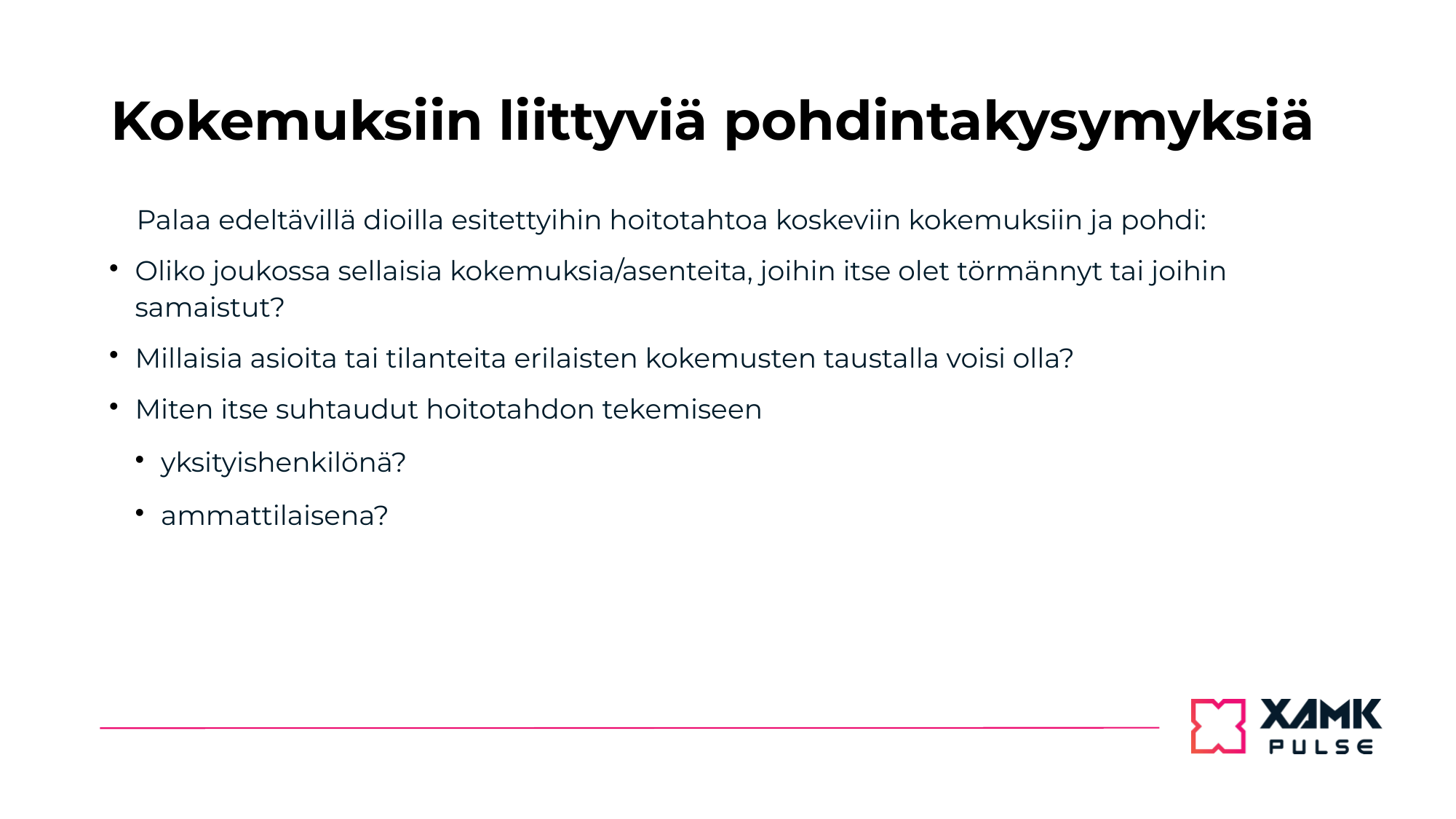

# Kokemuksiin liittyviä pohdintakysymyksiä
Palaa edeltävillä dioilla esitettyihin hoitotahtoa koskeviin kokemuksiin ja pohdi:
Oliko joukossa sellaisia kokemuksia/asenteita, joihin itse olet törmännyt tai joihin samaistut?
Millaisia asioita tai tilanteita erilaisten kokemusten taustalla voisi olla?
Miten itse suhtaudut hoitotahdon tekemiseen
yksityishenkilönä?
ammattilaisena?